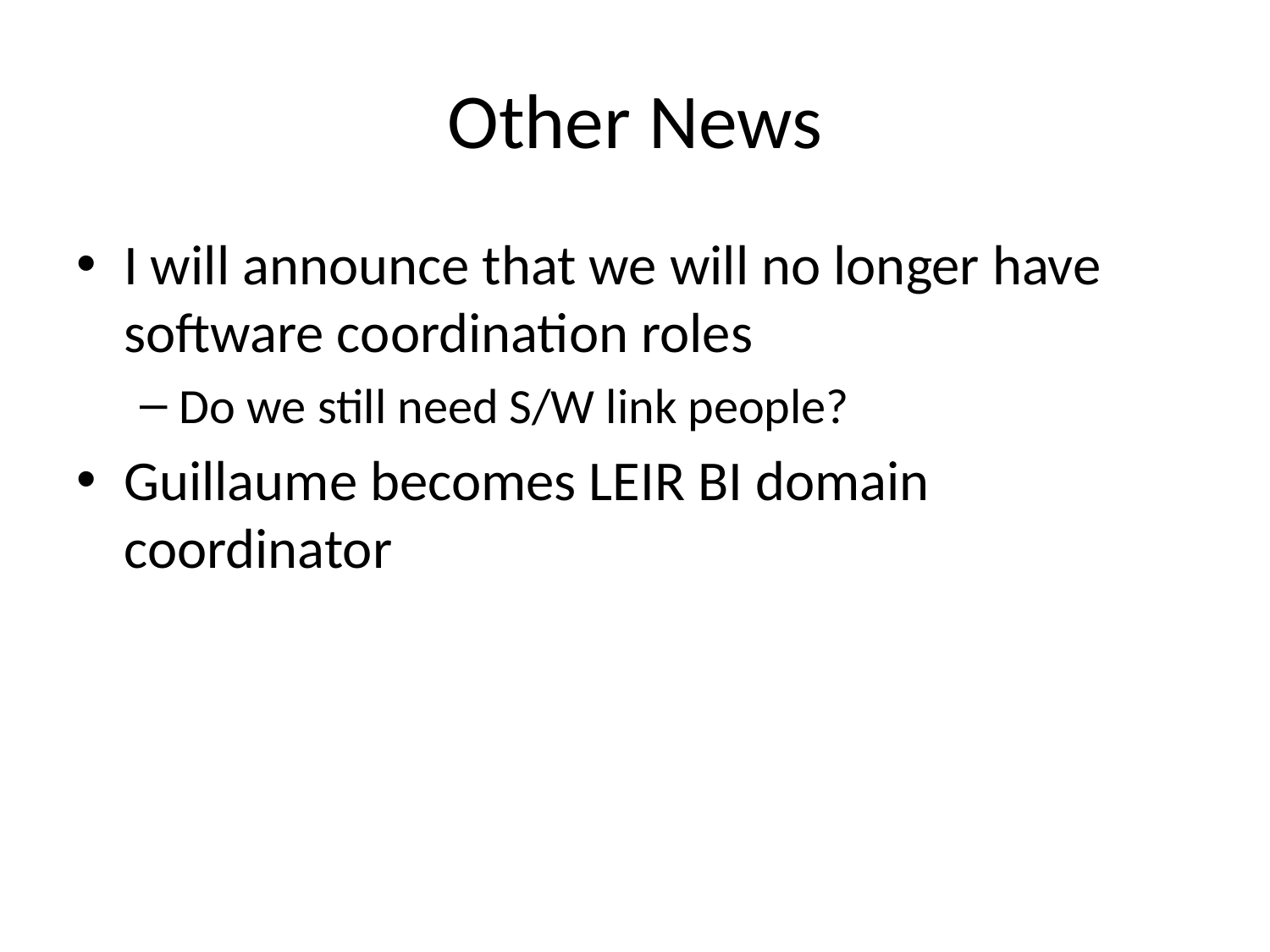

# Other News
I will announce that we will no longer have software coordination roles
Do we still need S/W link people?
Guillaume becomes LEIR BI domain coordinator